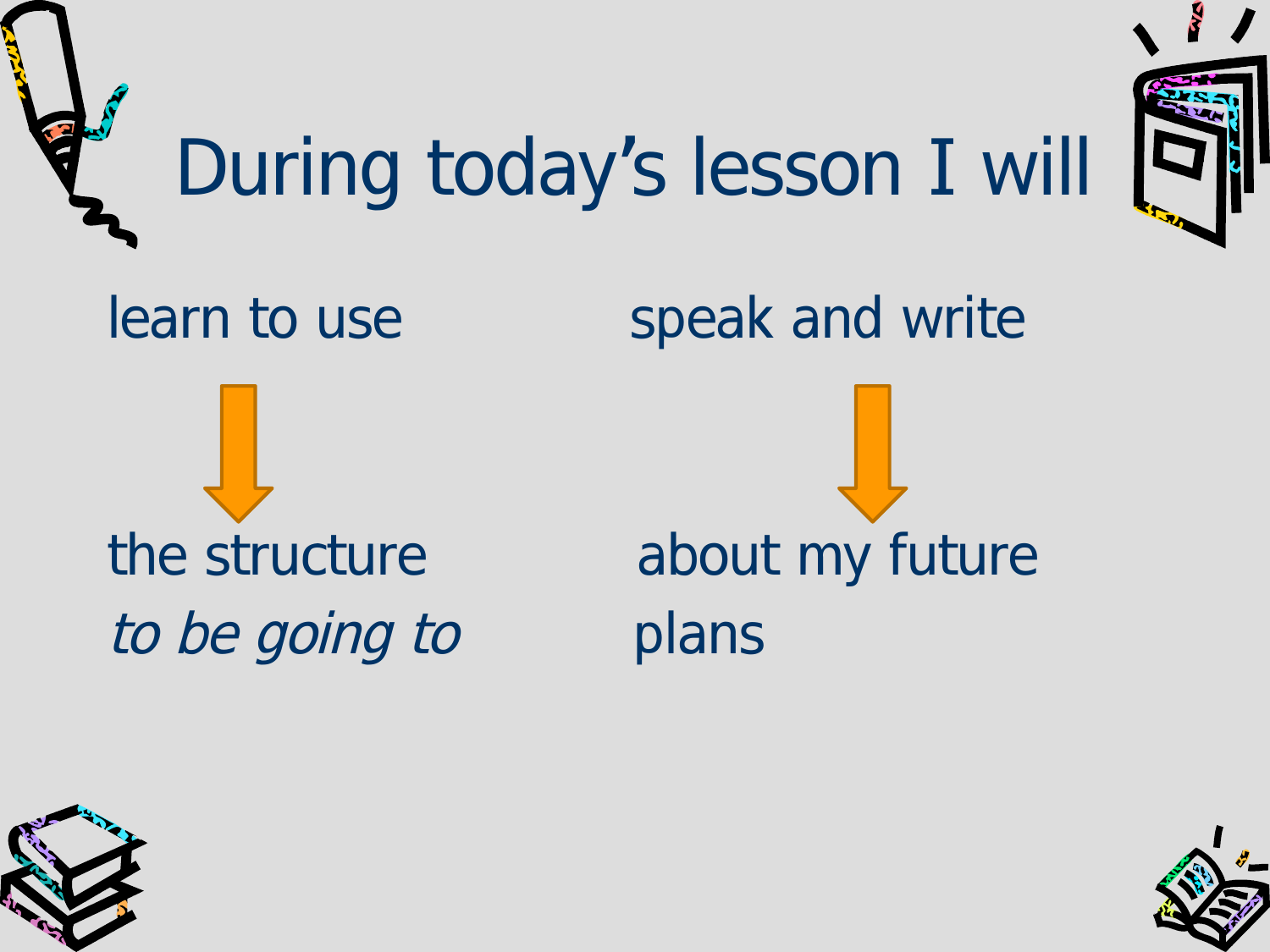

# During today’s lesson I will
learn to use             speak and write

the structure            about my future
to be going to          plans